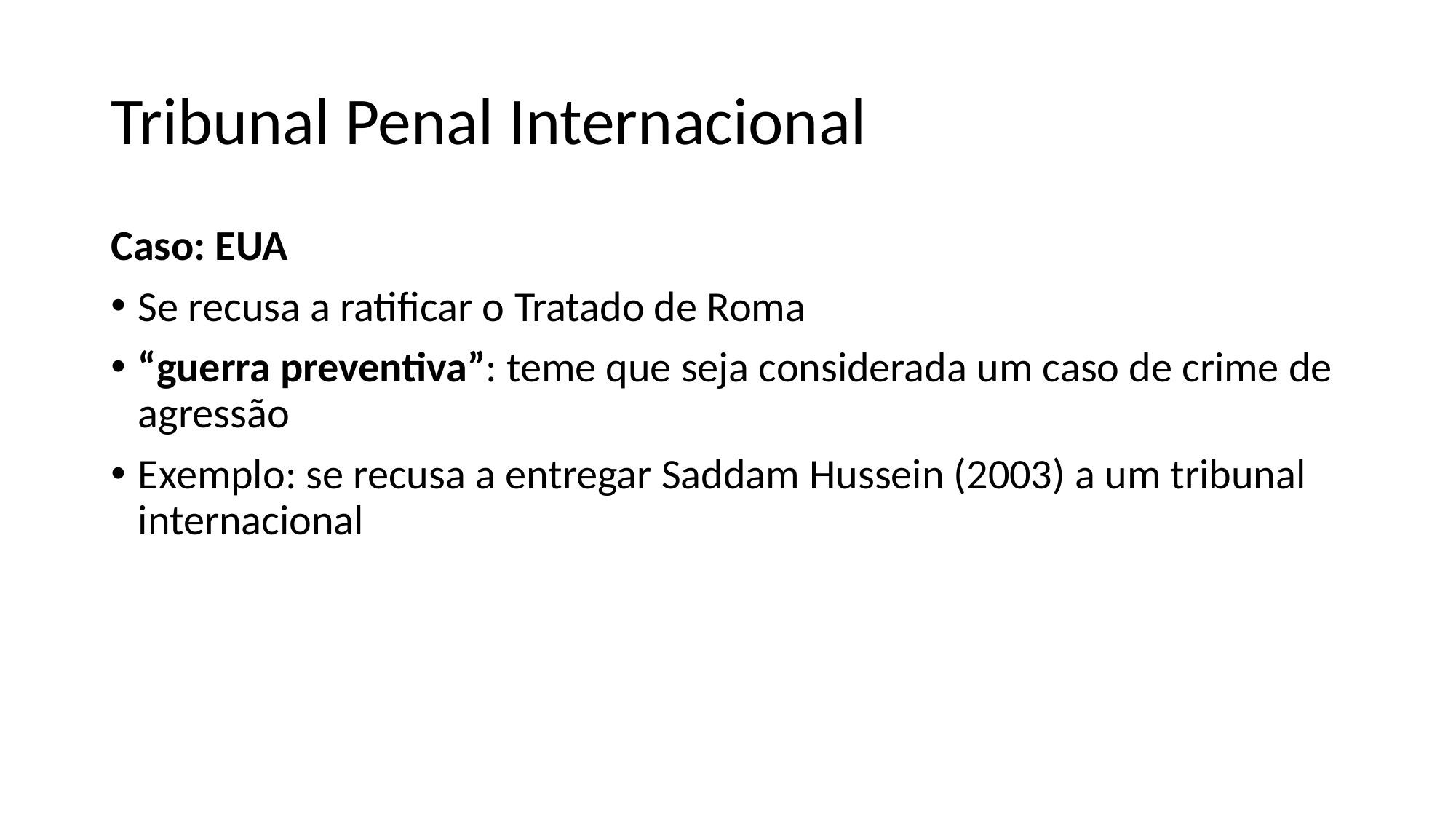

# Tribunal Penal Internacional
Caso: EUA
Se recusa a ratificar o Tratado de Roma
“guerra preventiva”: teme que seja considerada um caso de crime de agressão
Exemplo: se recusa a entregar Saddam Hussein (2003) a um tribunal internacional